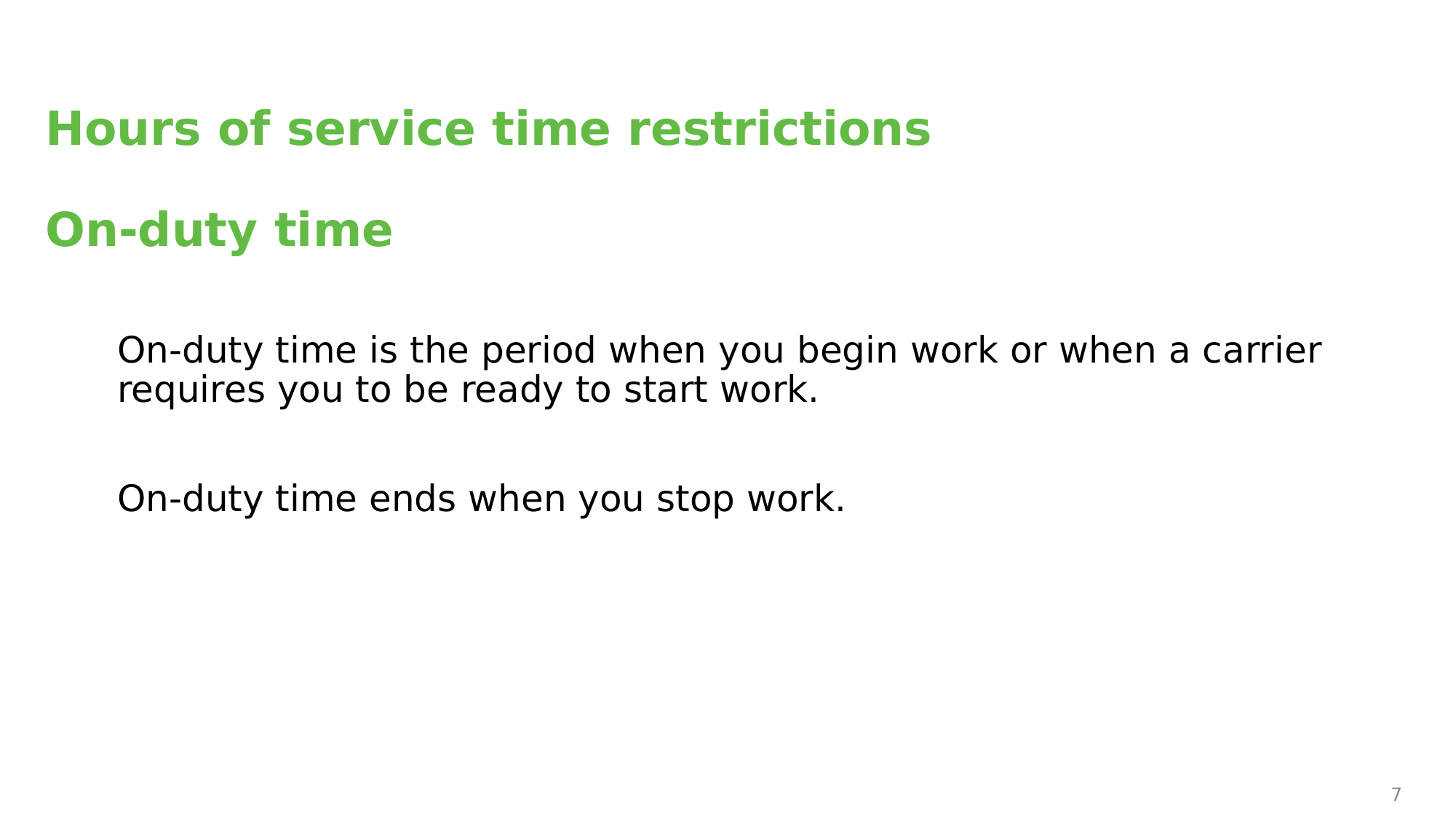

# Hours of service time restrictions On-duty time
On-duty time is the period when you begin work or when a carrier requires you to be ready to start work.

On-duty time ends when you stop work.

7